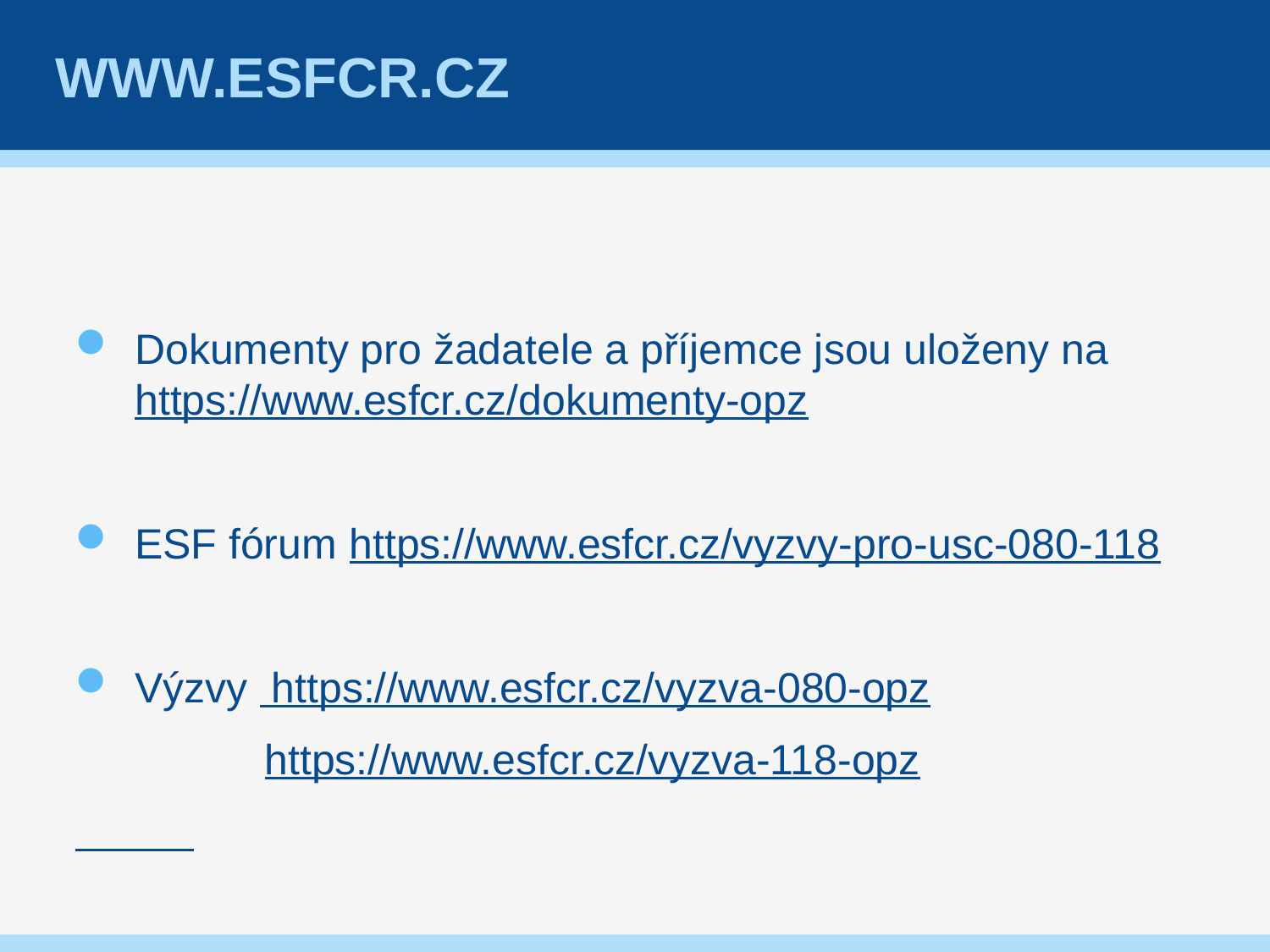

# www.esFcr.cz

Dokumenty pro žadatele a příjemce jsou uloženy na https://www.esfcr.cz/dokumenty-opz

ESF fórum https://www.esfcr.cz/vyzvy-pro-usc-080-118

Výzvy  https://www.esfcr.cz/vyzva-080-opz
                https://www.esfcr.cz/vyzva-118-opz